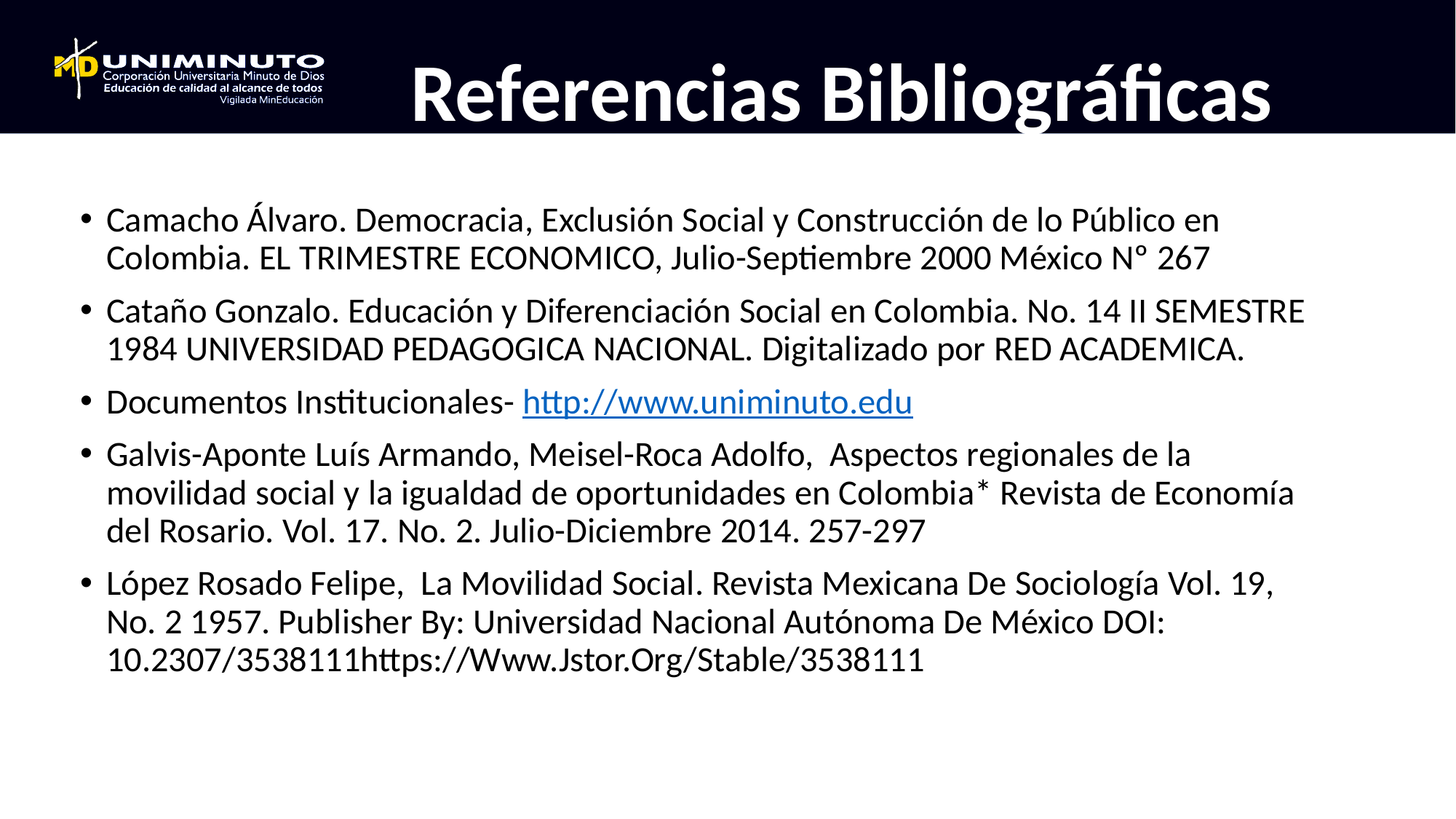

Referencias Bibliográficas
Camacho Álvaro. Democracia, Exclusión Social y Construcción de lo Público en Colombia. EL TRIMESTRE ECONOMICO, Julio-Septiembre 2000 México Nº 267
Cataño Gonzalo. Educación y Diferenciación Social en Colombia. No. 14 II SEMESTRE 1984 UNIVERSIDAD PEDAGOGICA NACIONAL. Digitalizado por RED ACADEMICA.
Documentos Institucionales- http://www.uniminuto.edu
Galvis-Aponte Luís Armando, Meisel-Roca Adolfo,  Aspectos regionales de la movilidad social y la igualdad de oportunidades en Colombia* Revista de Economía del Rosario. Vol. 17. No. 2. Julio-Diciembre 2014. 257-297
López Rosado Felipe,  La Movilidad Social. Revista Mexicana De Sociología Vol. 19, No. 2 1957. Publisher By: Universidad Nacional Autónoma De México DOI: 10.2307/3538111https://Www.Jstor.Org/Stable/3538111